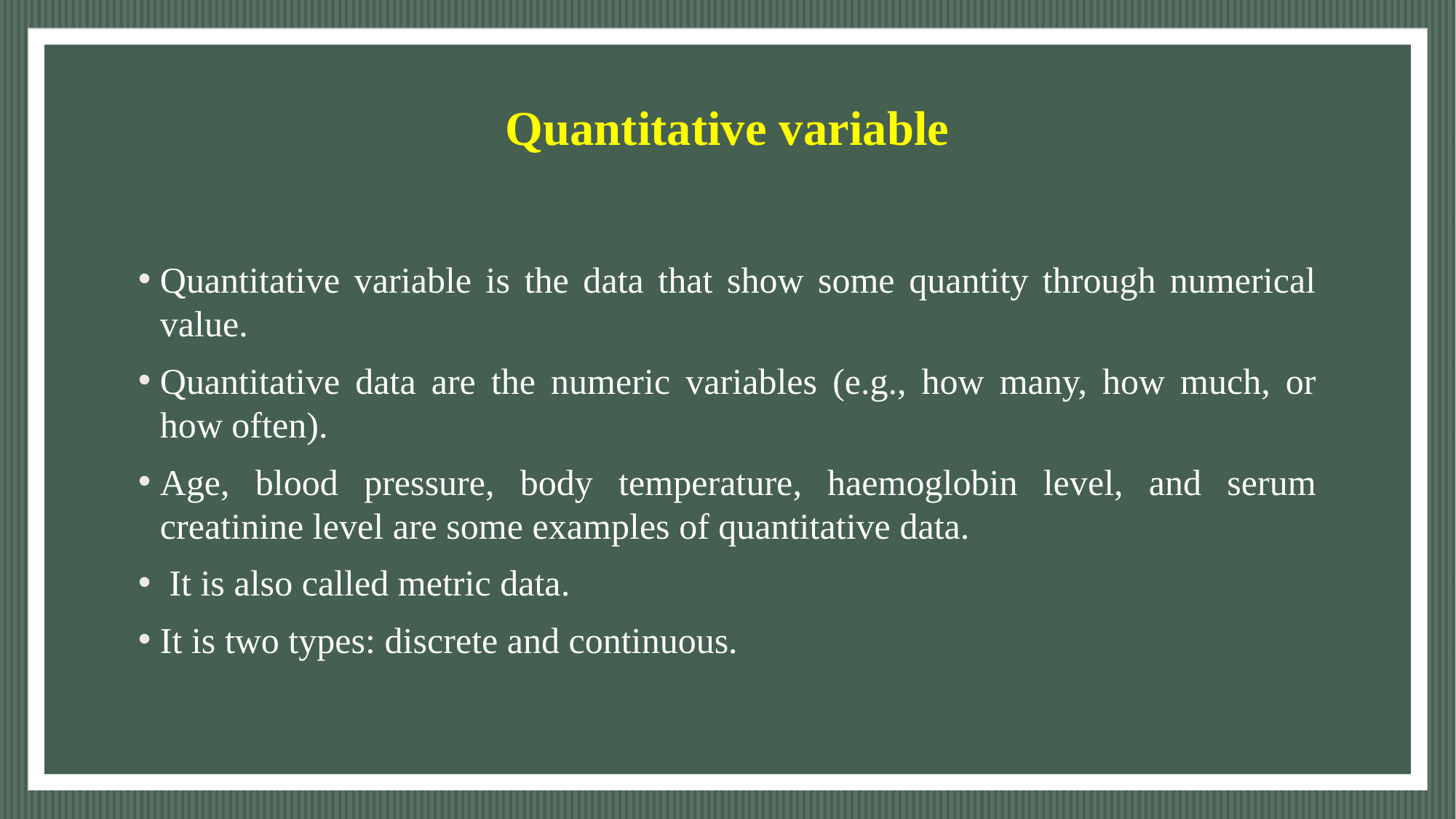

# Quantitative variable
Quantitative variable is the data that show some quantity through numerical value.
Quantitative data are the numeric variables (e.g., how many, how much, or how often).
Age, blood pressure, body temperature, haemoglobin level, and serum creatinine level are some examples of quantitative data.
 It is also called metric data.
It is two types: discrete and continuous.